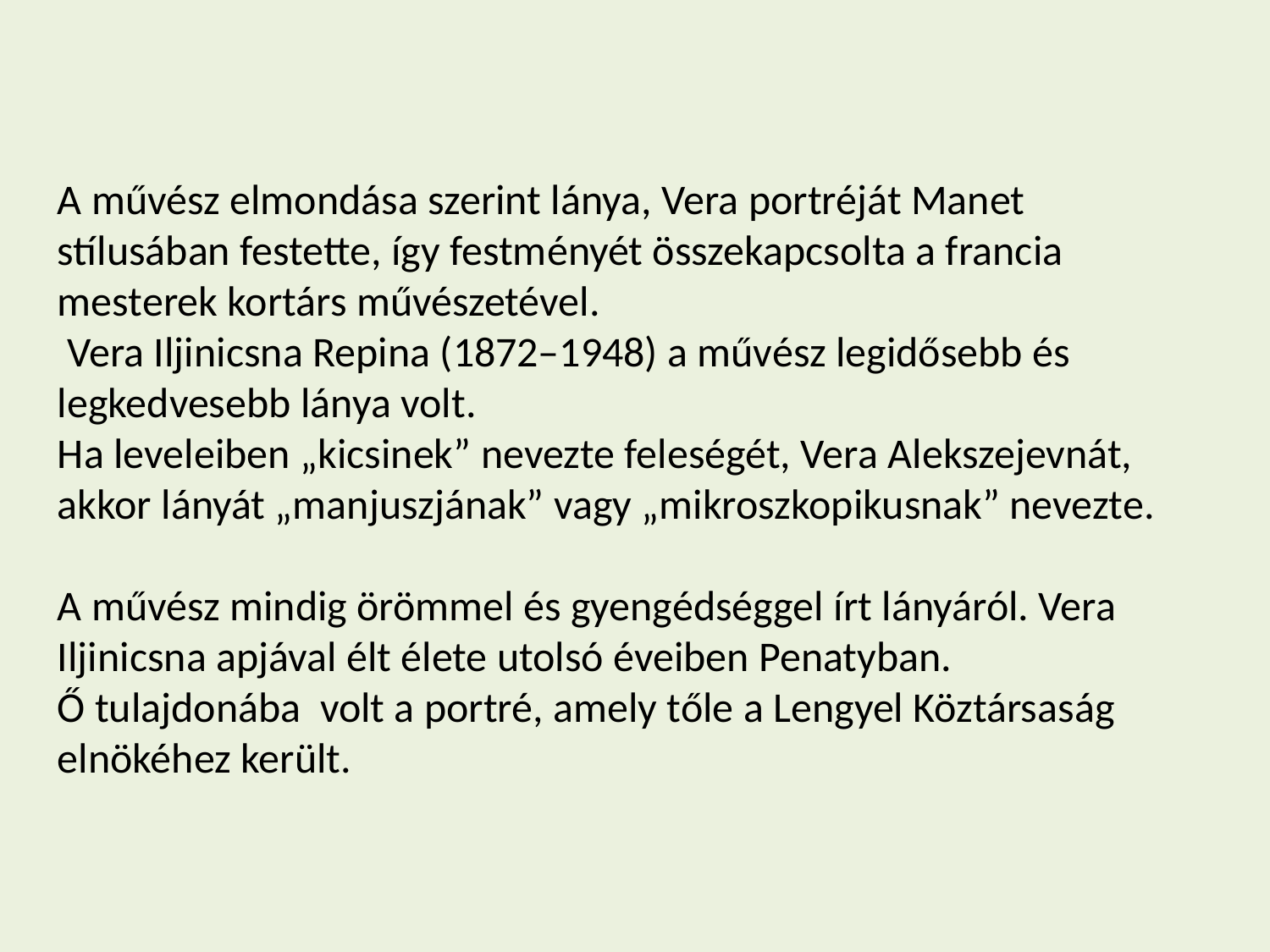

A művész elmondása szerint lánya, Vera portréját Manet stílusában festette, így festményét összekapcsolta a francia mesterek kortárs művészetével.
 Vera Iljinicsna Repina (1872–1948) a művész legidősebb és legkedvesebb lánya volt.
Ha leveleiben „kicsinek” nevezte feleségét, Vera Alekszejevnát, akkor lányát „manjuszjának” vagy „mikroszkopikusnak” nevezte.

A művész mindig örömmel és gyengédséggel írt lányáról. Vera Iljinicsna apjával élt élete utolsó éveiben Penatyban.
Ő tulajdonába  volt a portré, amely tőle a Lengyel Köztársaság elnökéhez került.